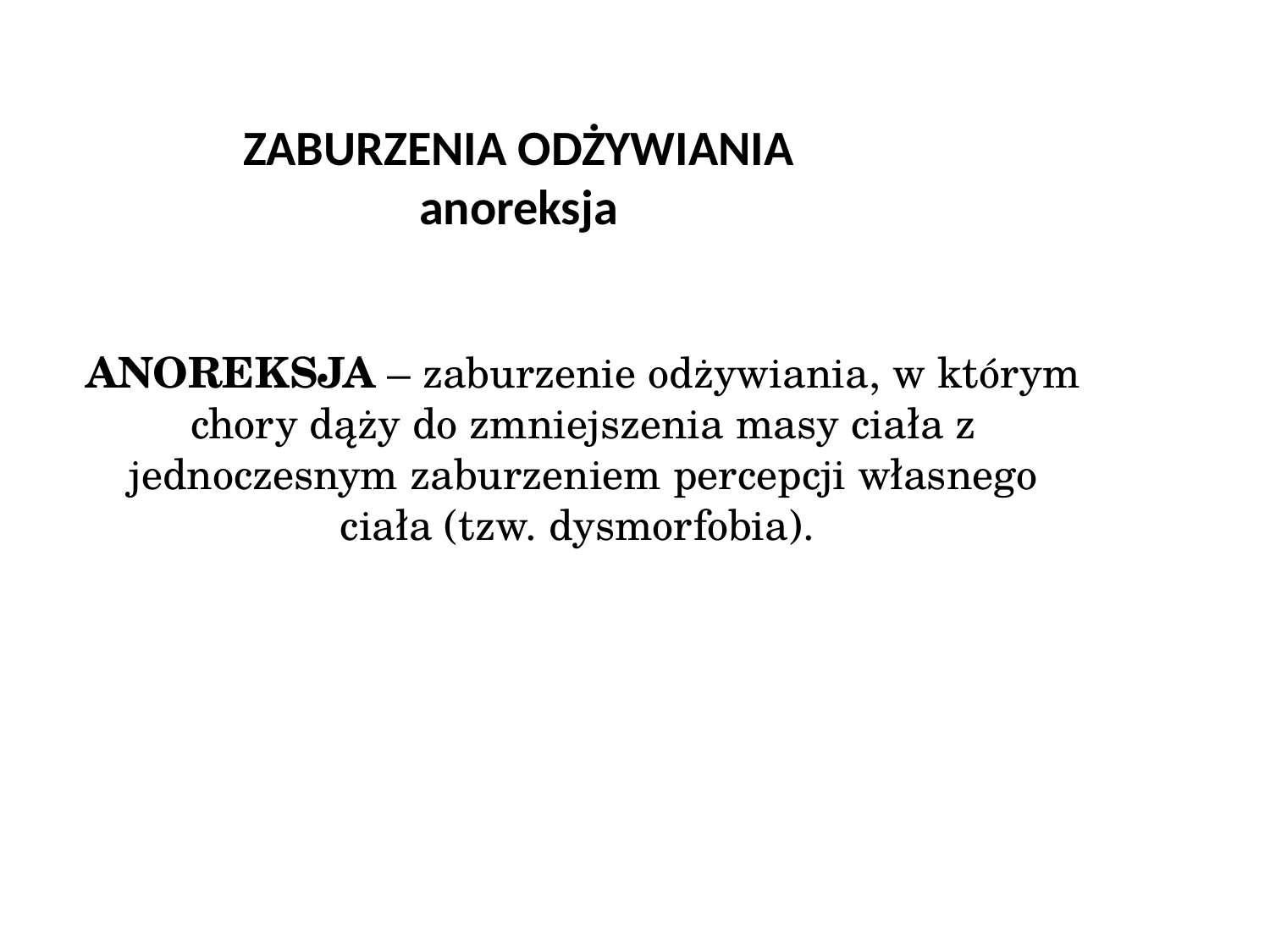

ZABURZENIA ODŻYWIANIA
anoreksja

ANOREKSJA – zaburzenie odżywiania, w którym chory dąży do zmniejszenia masy ciała z jednoczesnym zaburzeniem percepcji własnego ciała (tzw. dysmorfobia).